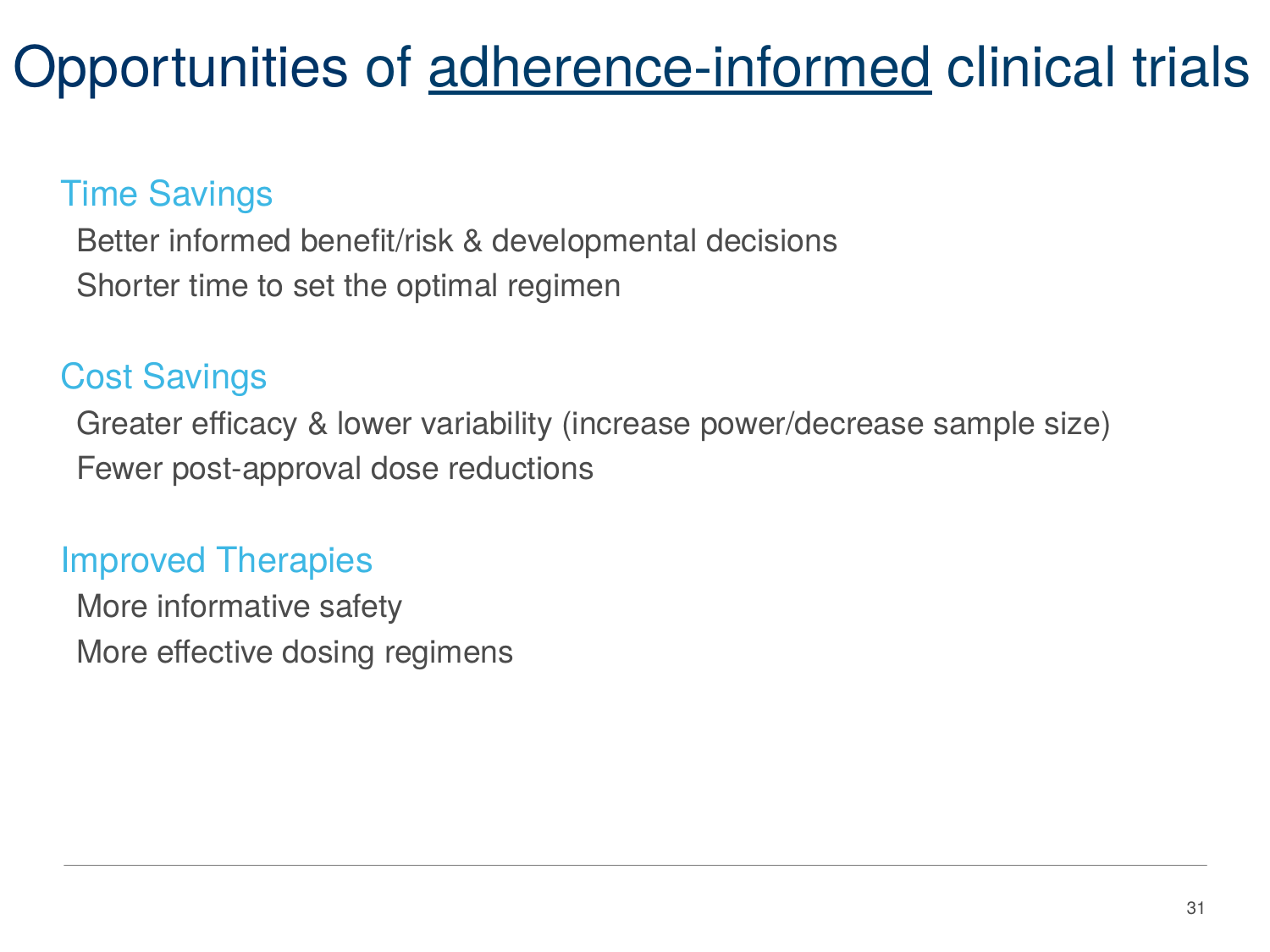

Opportunities of adherence-informed clinical trials
Time Savings
Better informed benefit/risk & developmental decisions
Shorter time to set the optimal regimen

Cost Savings
Greater efficacy & lower variability (increase power/decrease sample size)
Fewer post-approval dose reductions

Improved Therapies
More informative safety
More effective dosing regimens

31